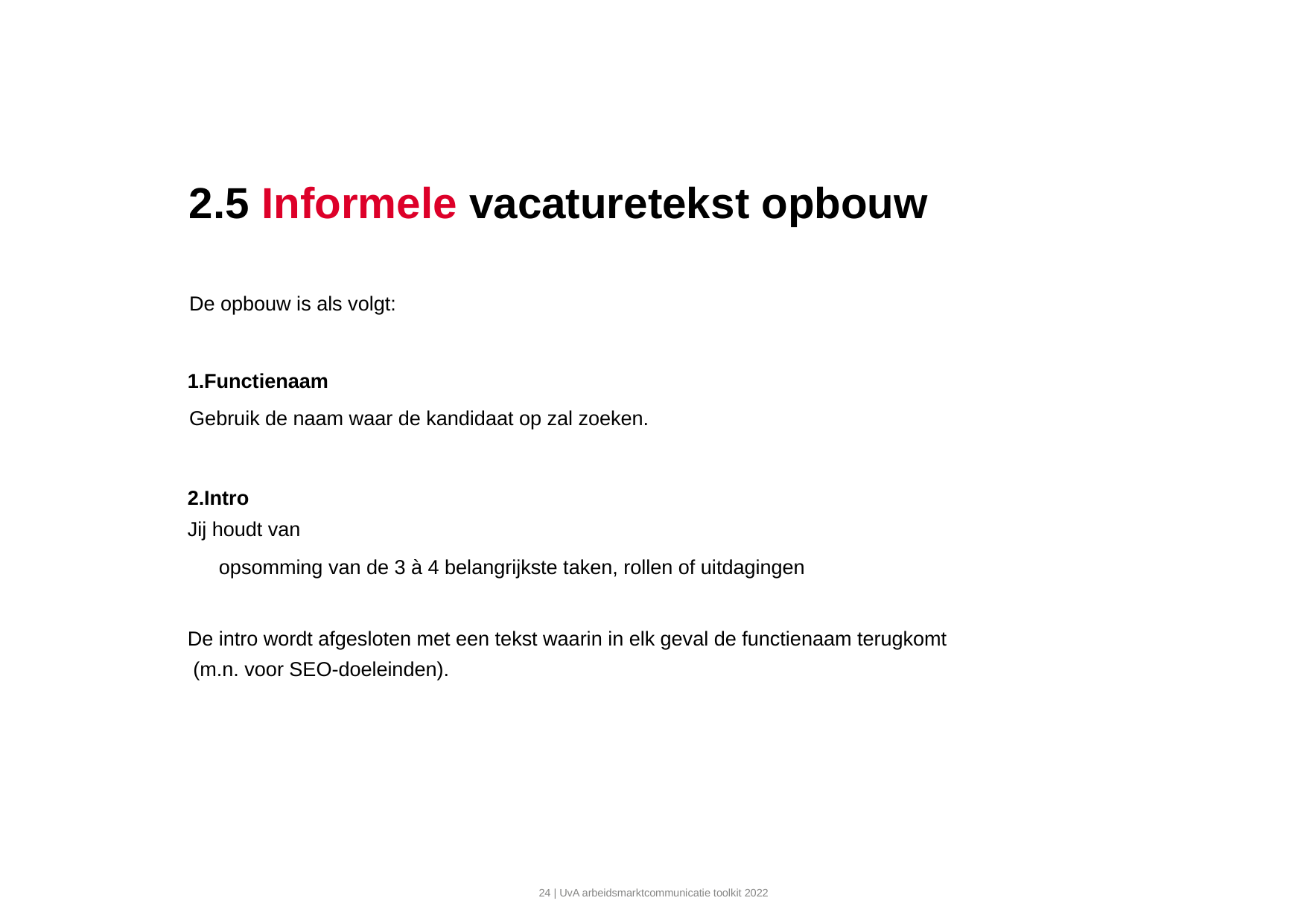

# 2.5 Informele vacaturetekst opbouw
De opbouw is als volgt:

Functienaam
Gebruik de naam waar de kandidaat op zal zoeken.
Intro
Jij houdt van
	opsomming van de 3 à 4 belangrijkste taken, rollen of uitdagingen

De intro wordt afgesloten met een tekst waarin in elk geval de functienaam terugkomt  (m.n. voor SEO-doeleinden).
24 | UvA arbeidsmarktcommunicatie toolkit 2022